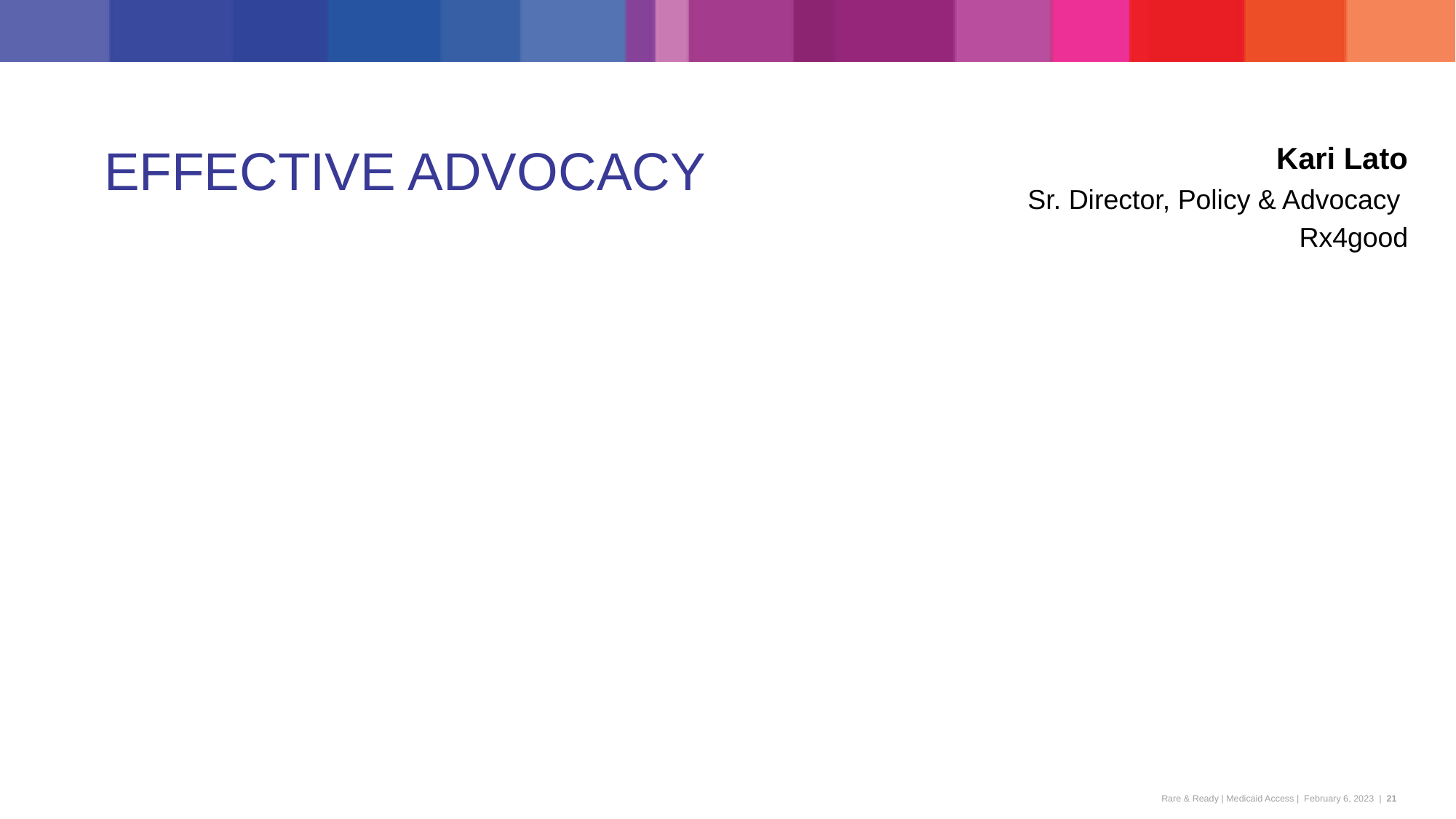

# EFFECTIVE ADVOCACY
Kari Lato
Sr. Director, Policy & Advocacy
Rx4good